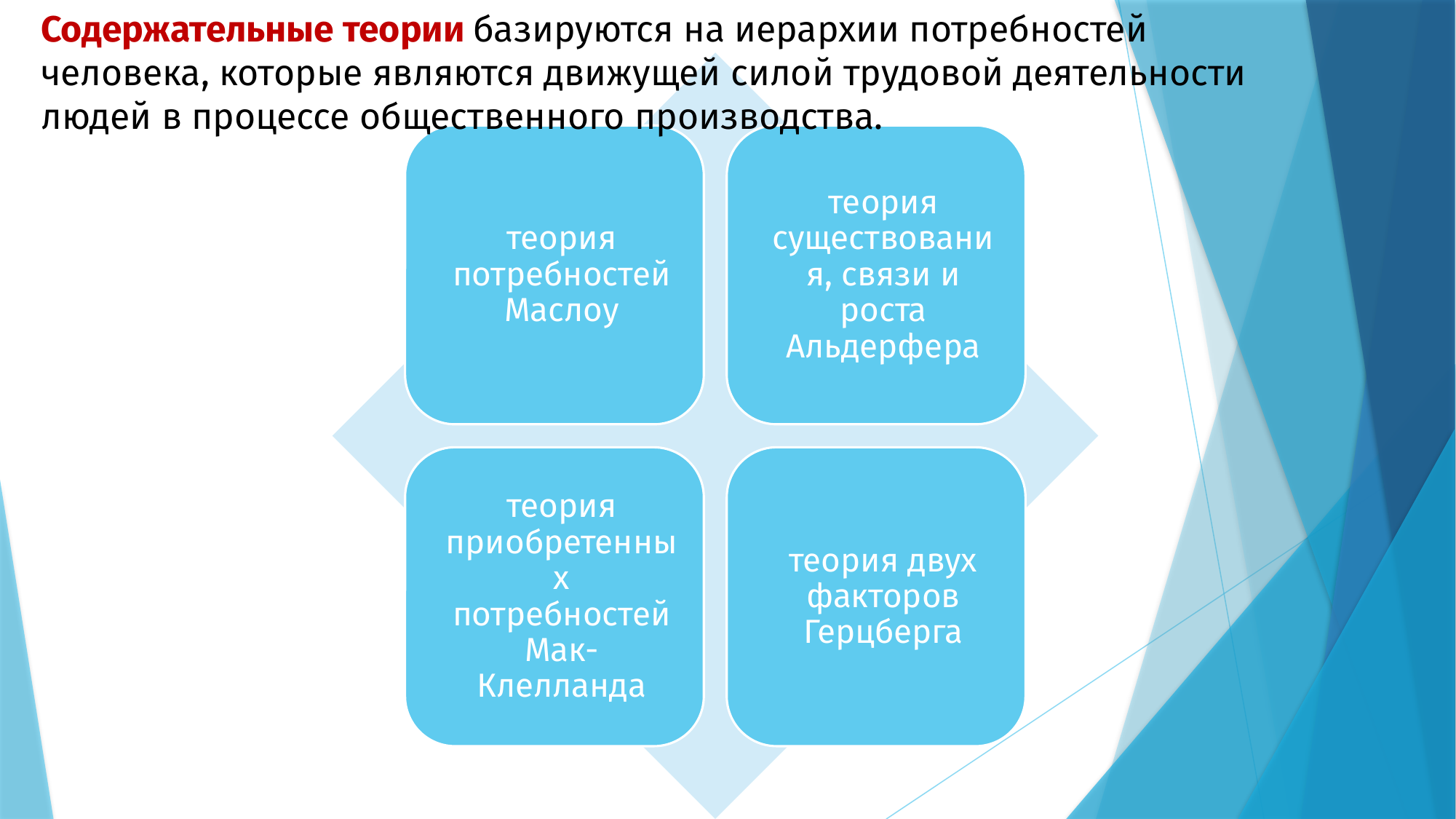

Содержательные теории базируются на иерархии потребностей человека, которые являются движущей силой трудовой деятельности людей в процессе общественного производства.
теория потребностей Маслоу
теория существования, связи и роста Альдерфера
теория приобретенных потребностей Мак-Клелланда
теория двух факторов Герцберга